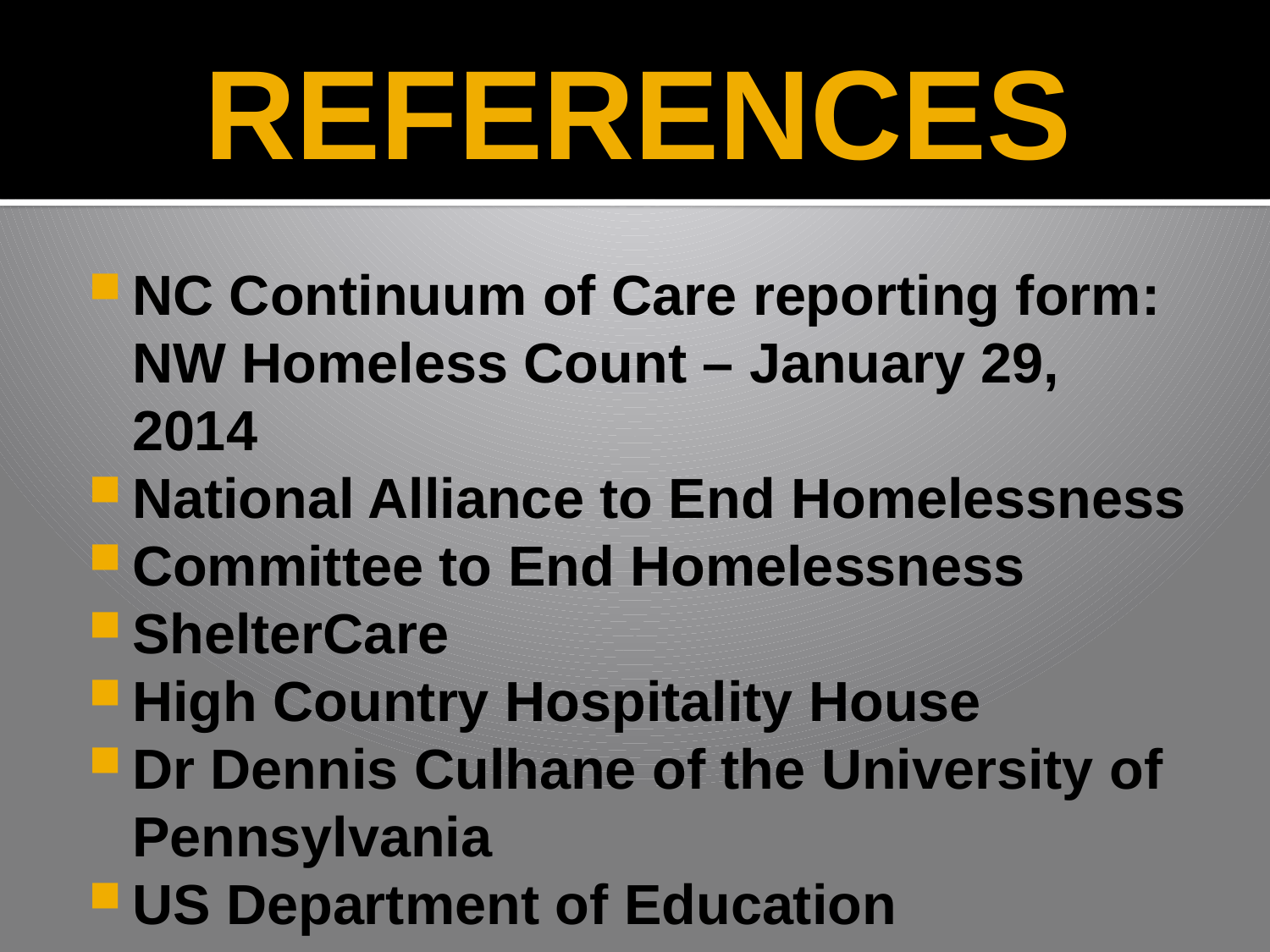

# REFERENCES
NC Continuum of Care reporting form:  NW Homeless Count – January 29, 2014
National Alliance to End Homelessness
Committee to End Homelessness
ShelterCare
High Country Hospitality House
Dr Dennis Culhane of the University of Pennsylvania
US Department of Education